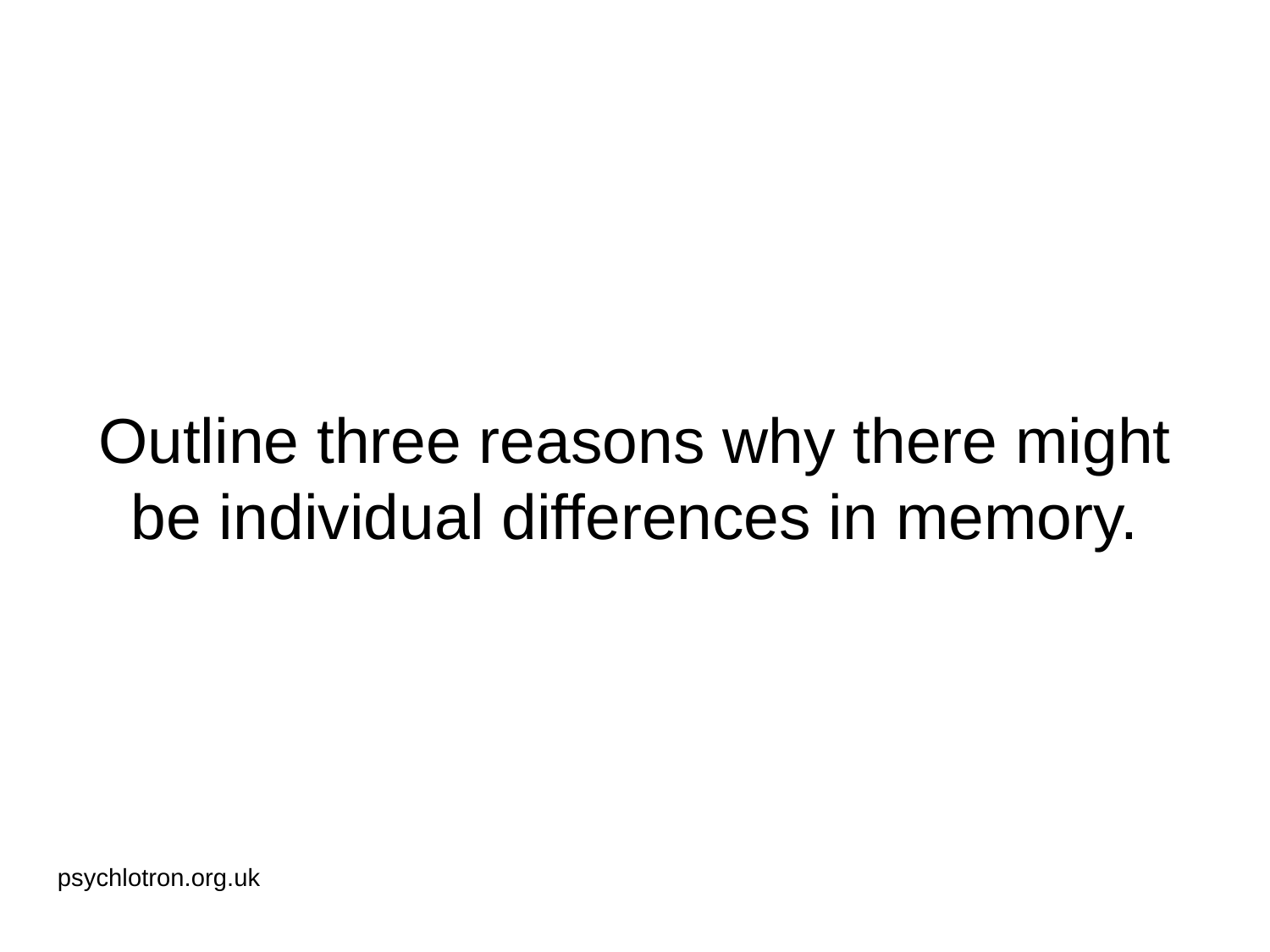

# Outline three reasons why there might be individual differences in memory.